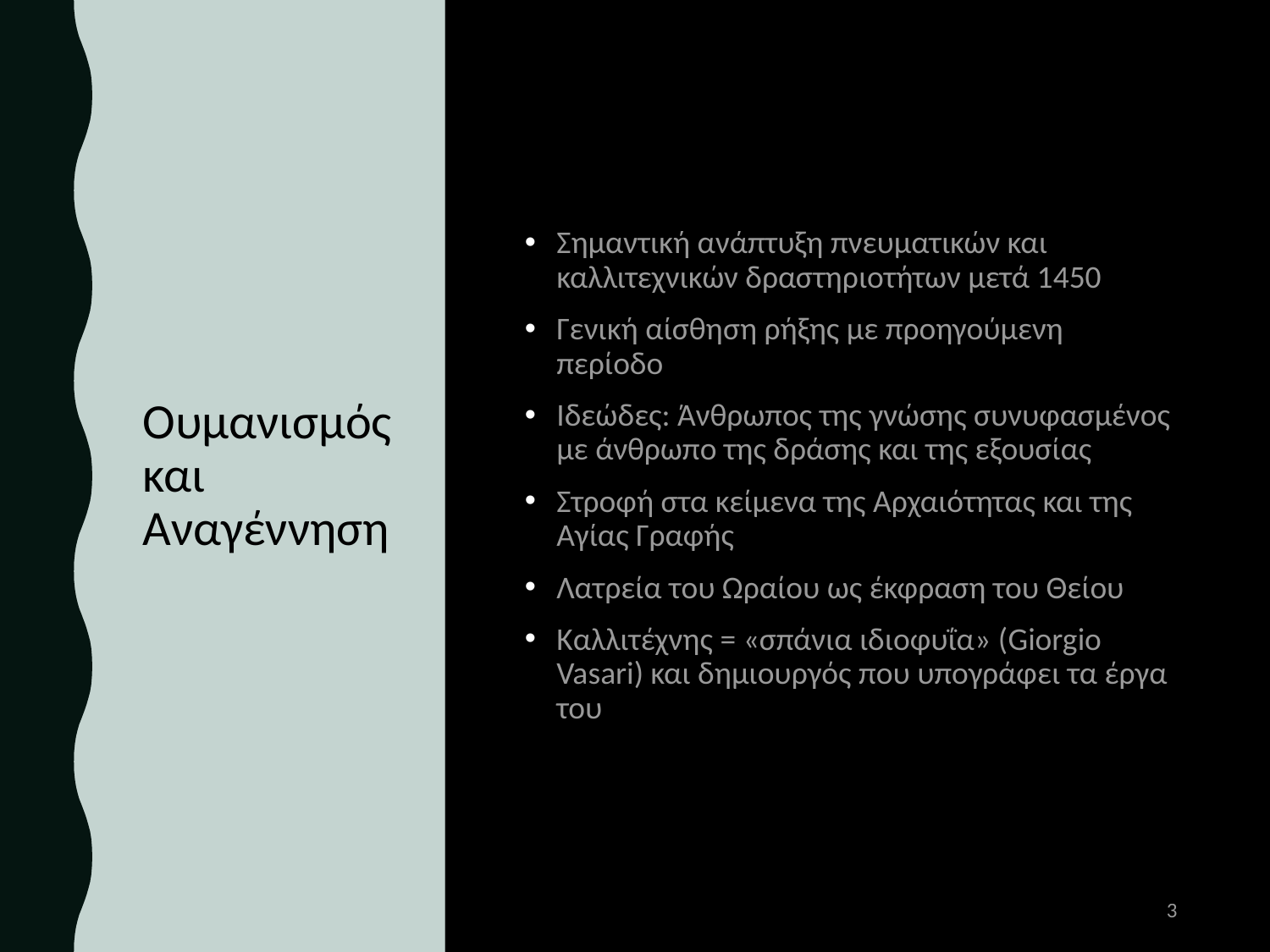

# Ουμανισμός και Αναγέννηση
Σημαντική ανάπτυξη πνευματικών και καλλιτεχνικών δραστηριοτήτων μετά 1450
Γενική αίσθηση ρήξης με προηγούμενη περίοδο
Ιδεώδες: Άνθρωπος της γνώσης συνυφασμένος με άνθρωπο της δράσης και της εξουσίας
Στροφή στα κείμενα της Αρχαιότητας και της Αγίας Γραφής
Λατρεία του Ωραίου ως έκφραση του Θείου
Καλλιτέχνης = «σπάνια ιδιοφυΐα» (Giorgio Vasari) και δημιουργός που υπογράφει τα έργα του
3